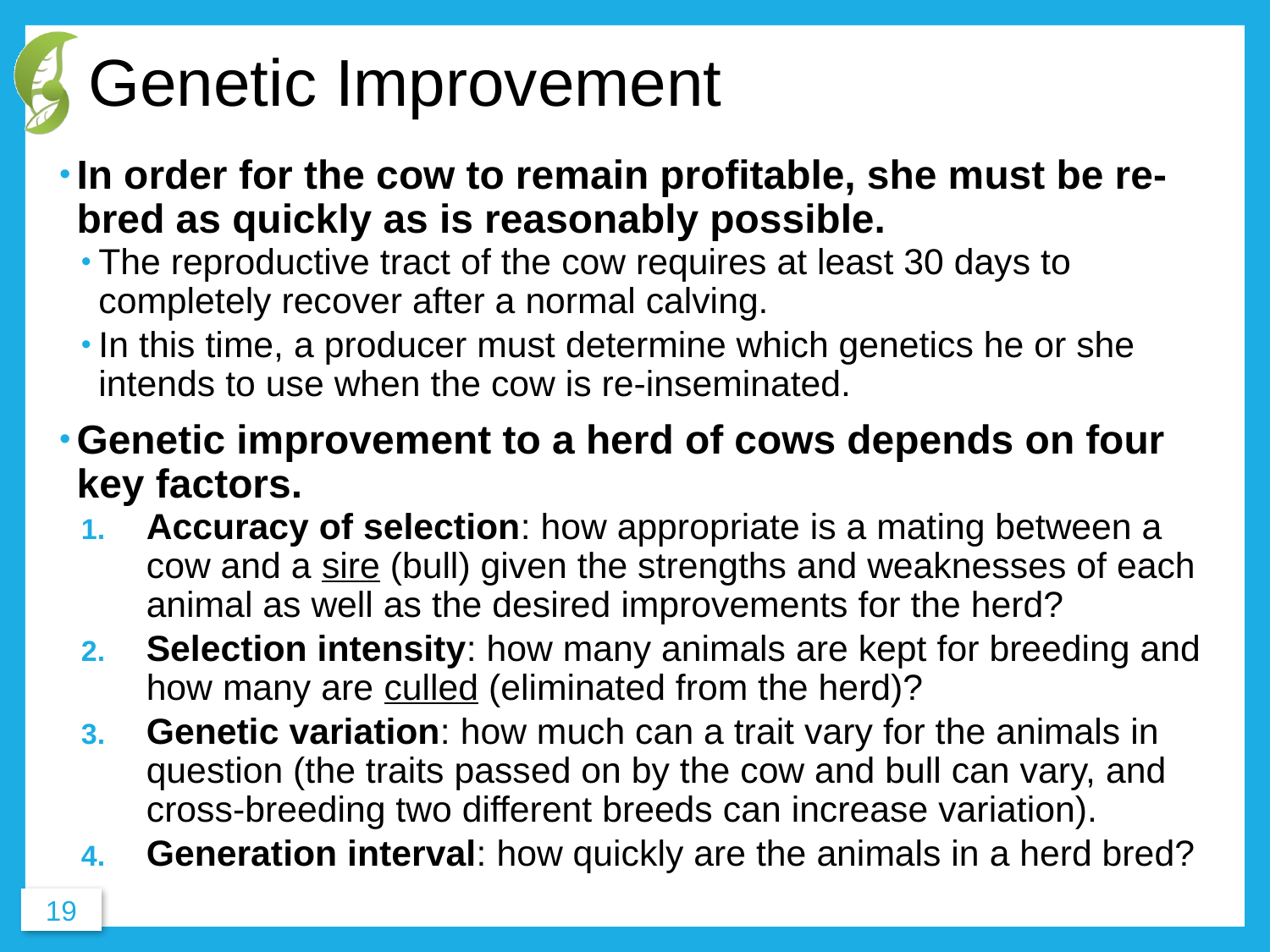

# Genetic Improvement
In order for the cow to remain profitable, she must be re-bred as quickly as is reasonably possible.
The reproductive tract of the cow requires at least 30 days to completely recover after a normal calving.
In this time, a producer must determine which genetics he or she intends to use when the cow is re-inseminated.
Genetic improvement to a herd of cows depends on four key factors.
Accuracy of selection: how appropriate is a mating between a cow and a sire (bull) given the strengths and weaknesses of each animal as well as the desired improvements for the herd?
Selection intensity: how many animals are kept for breeding and how many are culled (eliminated from the herd)?
Genetic variation: how much can a trait vary for the animals in question (the traits passed on by the cow and bull can vary, and cross-breeding two different breeds can increase variation).
Generation interval: how quickly are the animals in a herd bred?
19